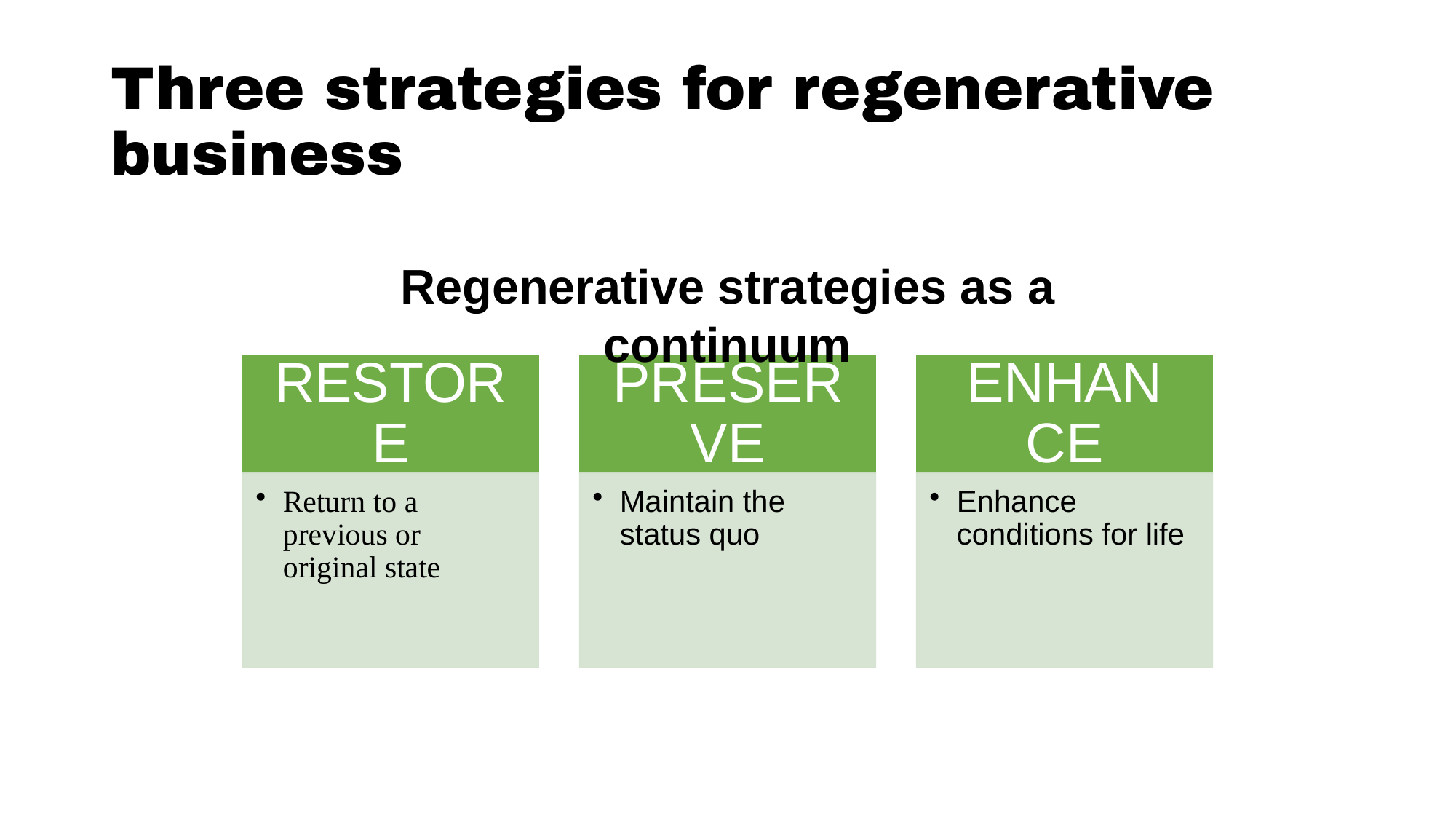

# Three strategies for regenerative business
RESTORE
Return to a previous or original state
PRESERVE
Maintain the status quo
ENHANCE
Enhance conditions for life
Regenerative strategies as a continuum